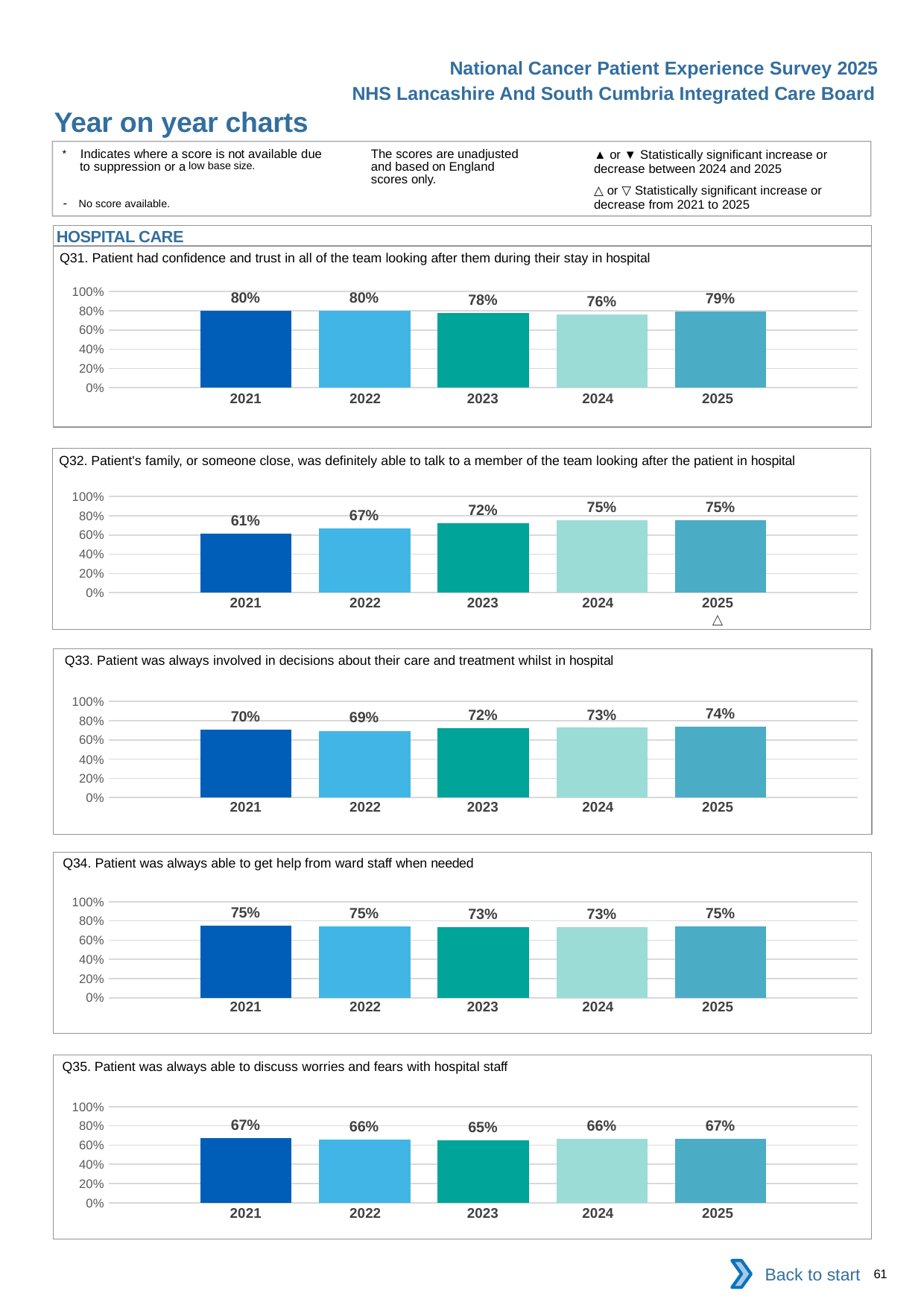

National Cancer Patient Experience Survey 2025
NHS Lancashire And South Cumbria Integrated Care Board
Year on year charts (6)

The scores are unadjusted and based on England scores only.
*  Indicates where a score is not available due to suppression or a low base size.
- No score available.
▲ or ▼ Statistically significant increase or decrease between 2024 and 2025
△ or ▽ Statistically significant increase or decrease from 2021 to 2025
HOSPITAL CARE
Q31. Patient had confidence and trust in all of the team looking after them during their stay in hospital

### Chart

| Category | 2021 | 2022 | 2023 | 2024 | 2025 |
|---|---|---|---|---|---|
| Category 1 | 0.8022113 | 0.7971014 | 0.7753623 | 0.7638073 | 0.7913862 |
| 2021 | 2022 | 2023 | 2024 | 2025 |
| --- | --- | --- | --- | --- |
|  |  |  |  |  |
Q32. Patient's family, or someone close, was definitely able to talk to a member of the team looking after the patient in hospital

### Chart

| Category | 2021 | 2022 | 2023 | 2024 | 2025 |
|---|---|---|---|---|---|
| Category 1 | 0.6123077 | 0.6711111 | 0.7202296 | 0.7516689 | 0.7516026 |
| 2021 | 2022 | 2023 | 2024 | 2025 |
| --- | --- | --- | --- | --- |
|  |  |  |  | △ |
Q33. Patient was always involved in decisions about their care and treatment whilst in hospital

### Chart

| Category | 2021 | 2022 | 2023 | 2024 | 2025 |
|---|---|---|---|---|---|
| Category 1 | 0.703657 | 0.6943069 | 0.7195572 | 0.7264038 | 0.739726 |
| 2021 | 2022 | 2023 | 2024 | 2025 |
| --- | --- | --- | --- | --- |
|  |  |  |  |  |
Q34. Patient was always able to get help from ward staff when needed

### Chart

| Category | 2021 | 2022 | 2023 | 2024 | 2025 |
|---|---|---|---|---|---|
| Category 1 | 0.7521793 | 0.7463054 | 0.7344913 | 0.7311828 | 0.7462069 |
| 2021 | 2022 | 2023 | 2024 | 2025 |
| --- | --- | --- | --- | --- |
|  |  |  |  |  |
Q35. Patient was always able to discuss worries and fears with hospital staff

### Chart

| Category | 2021 | 2022 | 2023 | 2024 | 2025 |
|---|---|---|---|---|---|
| Category 1 | 0.6692407 | 0.6603535 | 0.6468354 | 0.6633906 | 0.6657304 |
| 2021 | 2022 | 2023 | 2024 | 2025 |
| --- | --- | --- | --- | --- |
|  |  |  |  |  |
Back to start

61